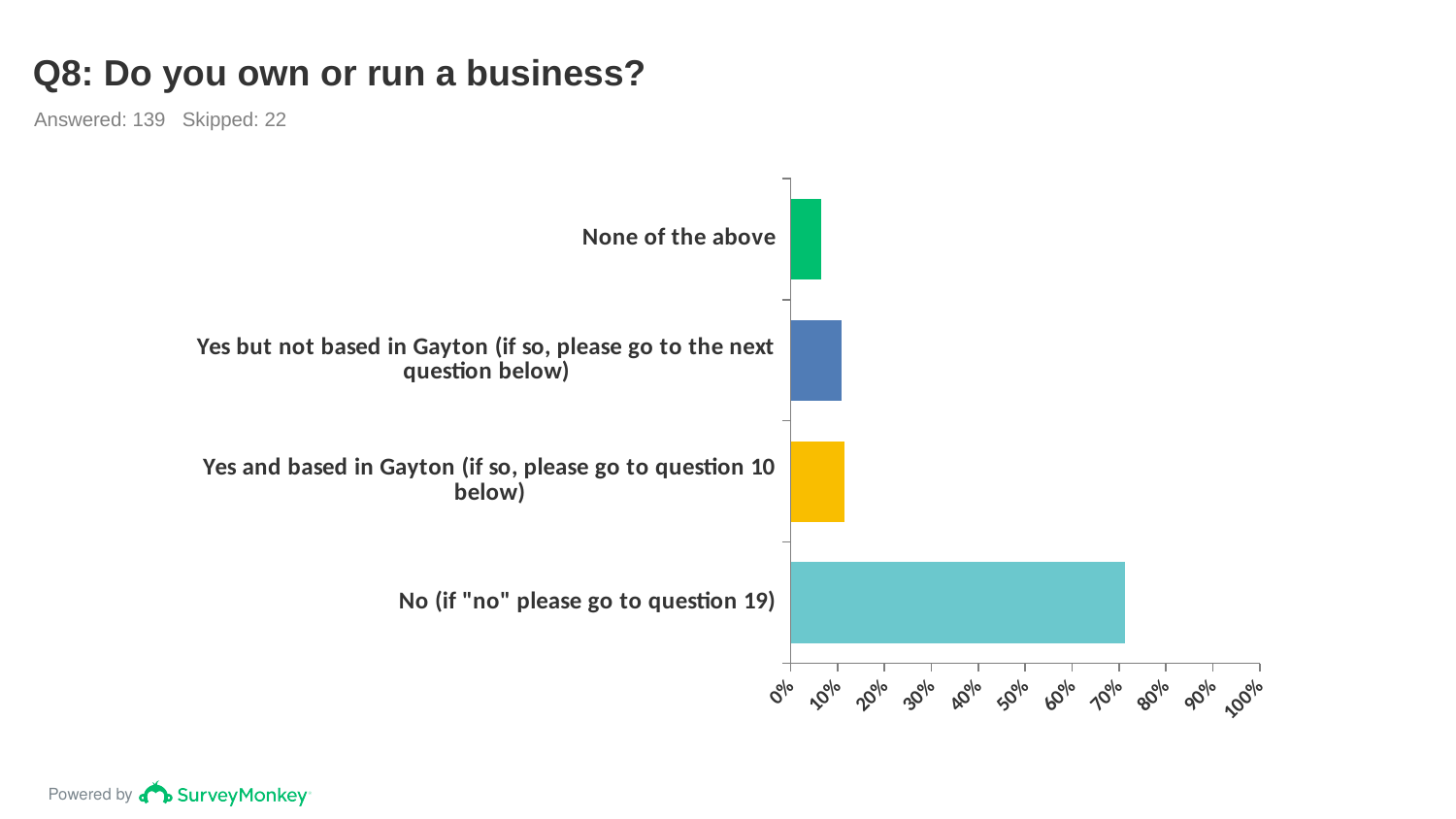

# Q8: Do you own or run a business?
Answered: 139   Skipped: 22

### Chart

| Category |   |
|---|---|
| None of the above | 0.0647 |
| Yes but not based in Gayton (if so, please go to the next question below) | 0.1079 |
| Yes and based in Gayton (if so, please go to question 10 below) | 0.1151 |
| No (if "no" please go to question 19) | 0.7122 |